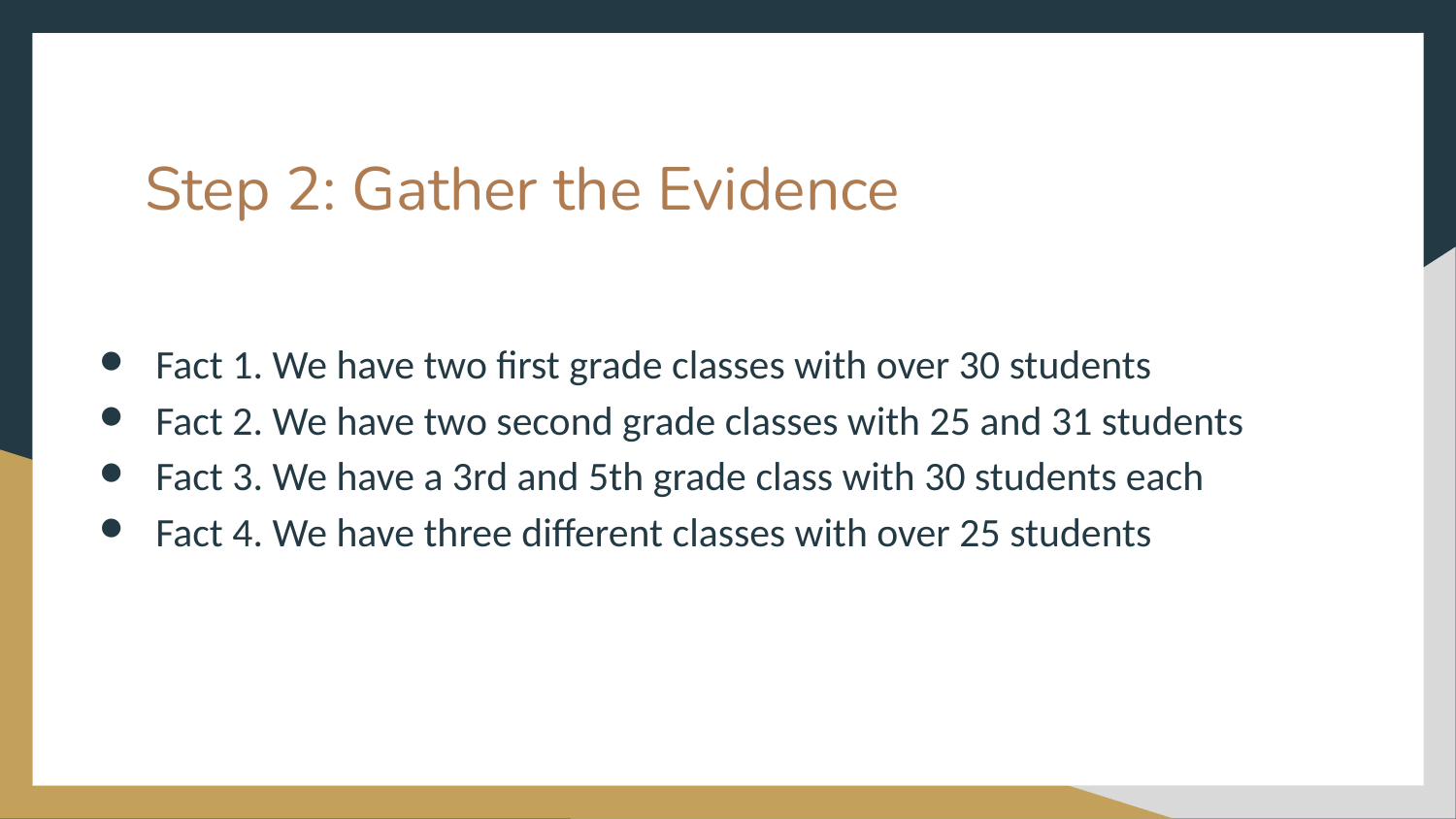

Step 2: Gather the Evidence
Fact 1. We have two first grade classes with over 30 students
Fact 2. We have two second grade classes with 25 and 31 students
Fact 3. We have a 3rd and 5th grade class with 30 students each
Fact 4. We have three different classes with over 25 students